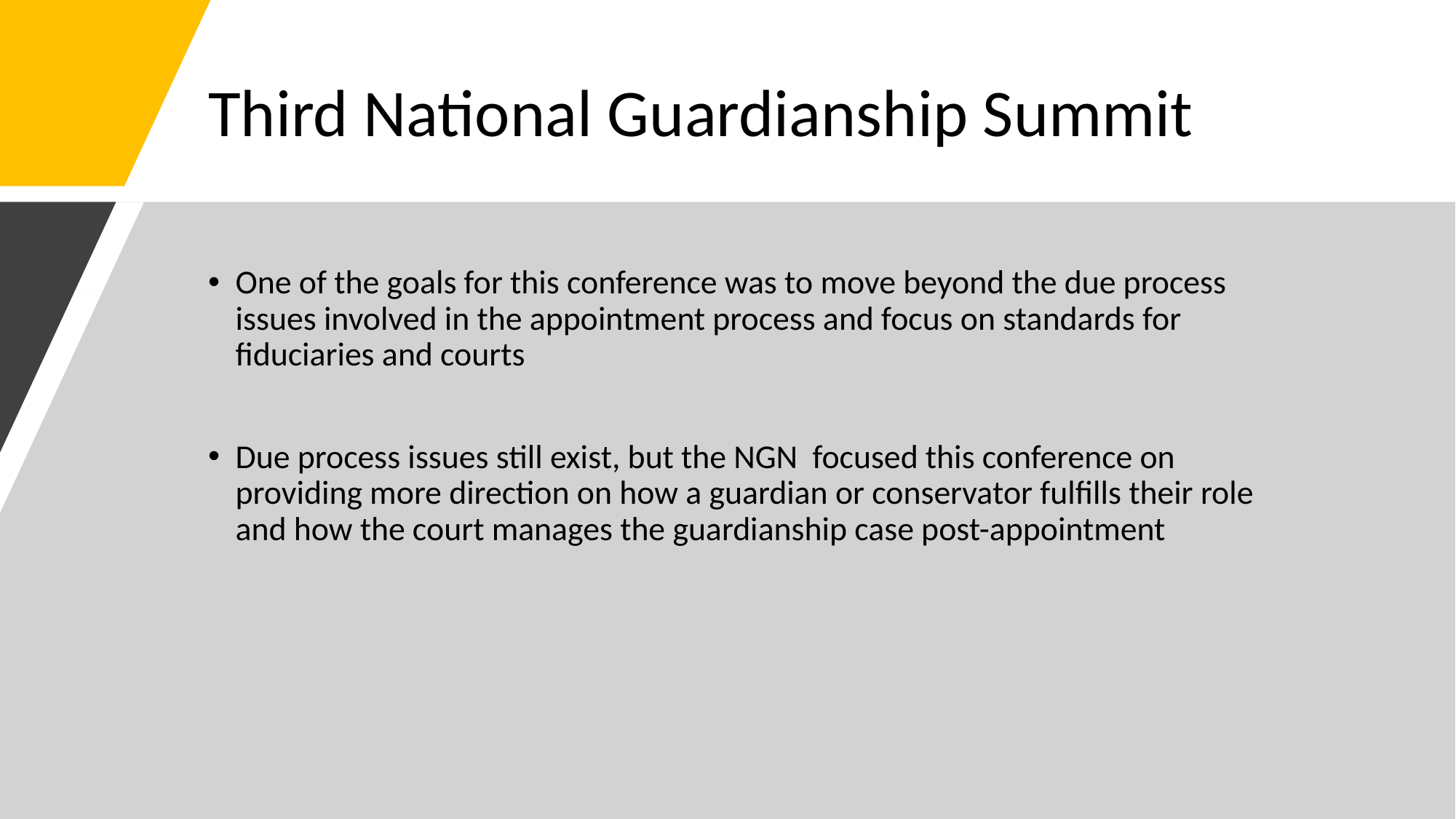

# Third National Guardianship Summit

One of the goals for this conference was to move beyond the due process issues involved in the appointment process and focus on standards for fiduciaries and courts

Due process issues still exist, but the NGN  focused this conference on providing more direction on how a guardian or conservator fulfills their role and how the court manages the guardianship case post-appointment